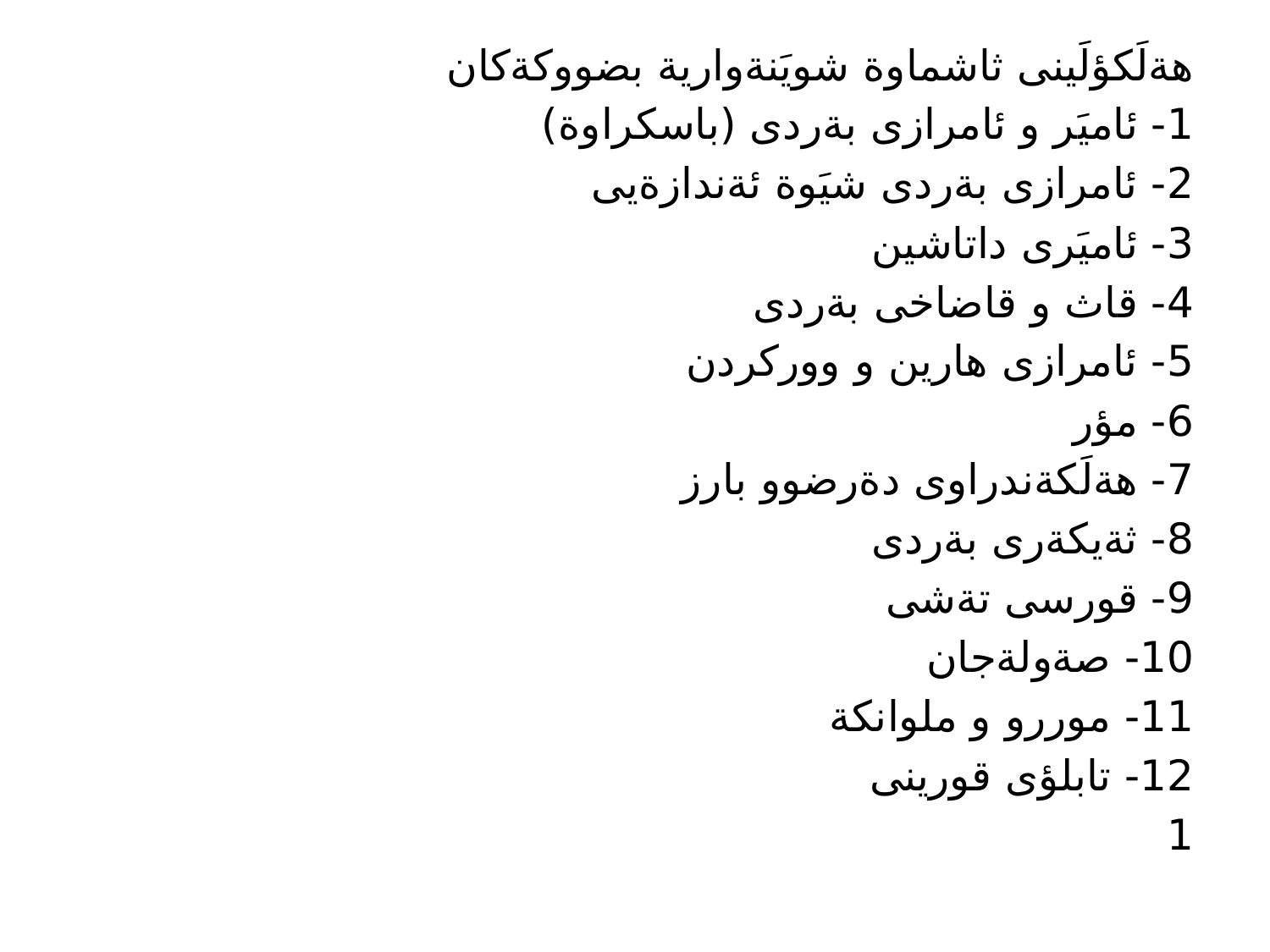

هةلَكؤلَينى ثاشماوة شويَنةوارية بضووكةكان
1- ئاميَر و ئامرازى بةردى (باسكراوة)
2- ئامرازى بةردى شيَوة ئةندازةيى
3- ئاميَرى داتاشين
4- قاث و قاضاخى بةردى
5- ئامرازى هارين و ووركردن
6- مؤر
7- هةلَكةندراوى دةرضوو بارز
8- ثةيكةرى بةردى
9- قورسى تةشى
10- صةولةجان
11- موررو و ملوانكة
12- تابلؤى قورينى
1